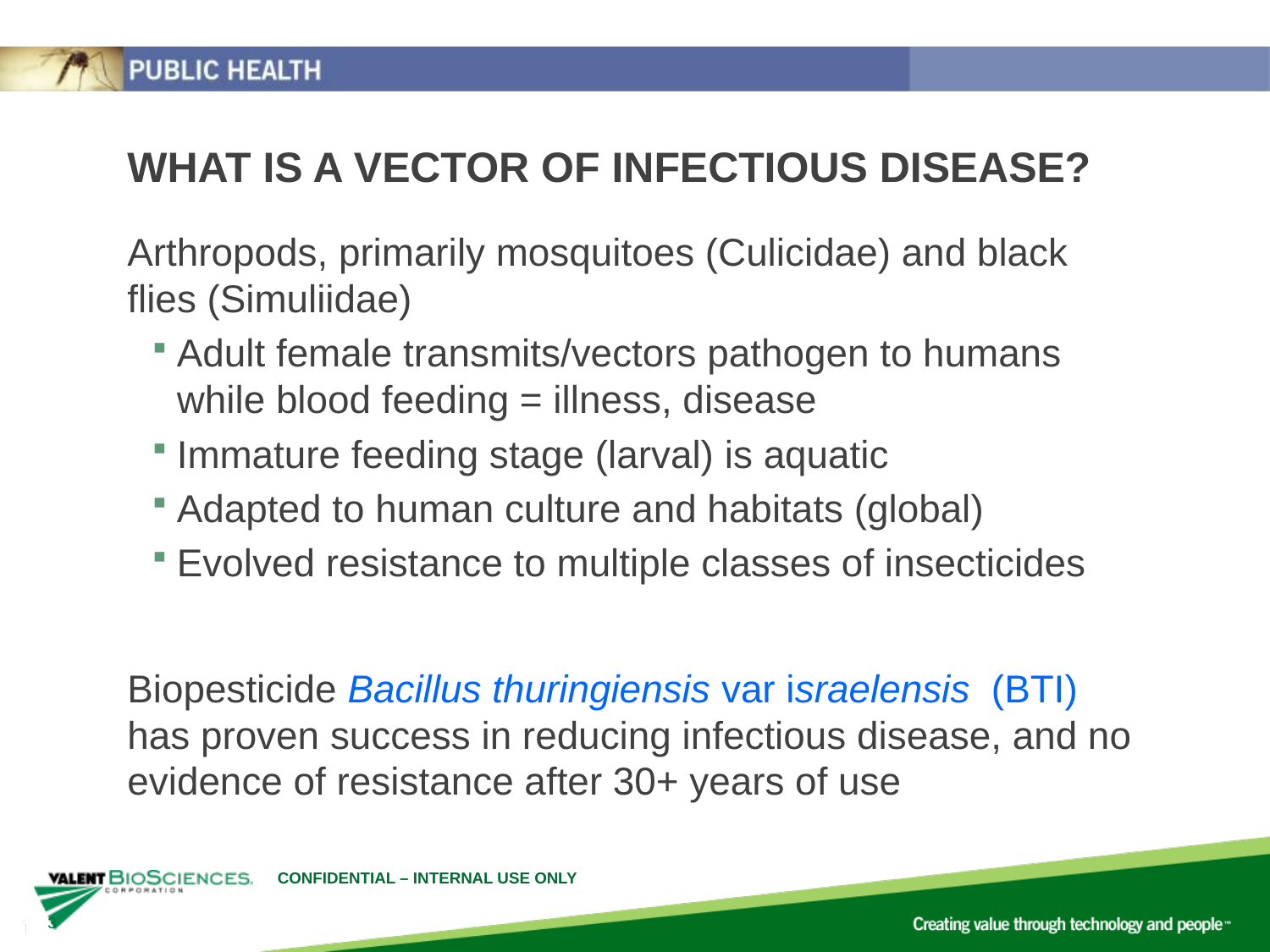

# What is a vector of infectious disease?
Arthropods, primarily mosquitoes (Culicidae) and black flies (Simuliidae)
Adult female transmits/vectors pathogen to humans while blood feeding = illness, disease
Immature feeding stage (larval) is aquatic
Adapted to human culture and habitats (global)
Evolved resistance to multiple classes of insecticides

Biopesticide Bacillus thuringiensis var israelensis  (BTI) has proven success in reducing infectious disease, and no evidence of resistance after 30+ years of use

3